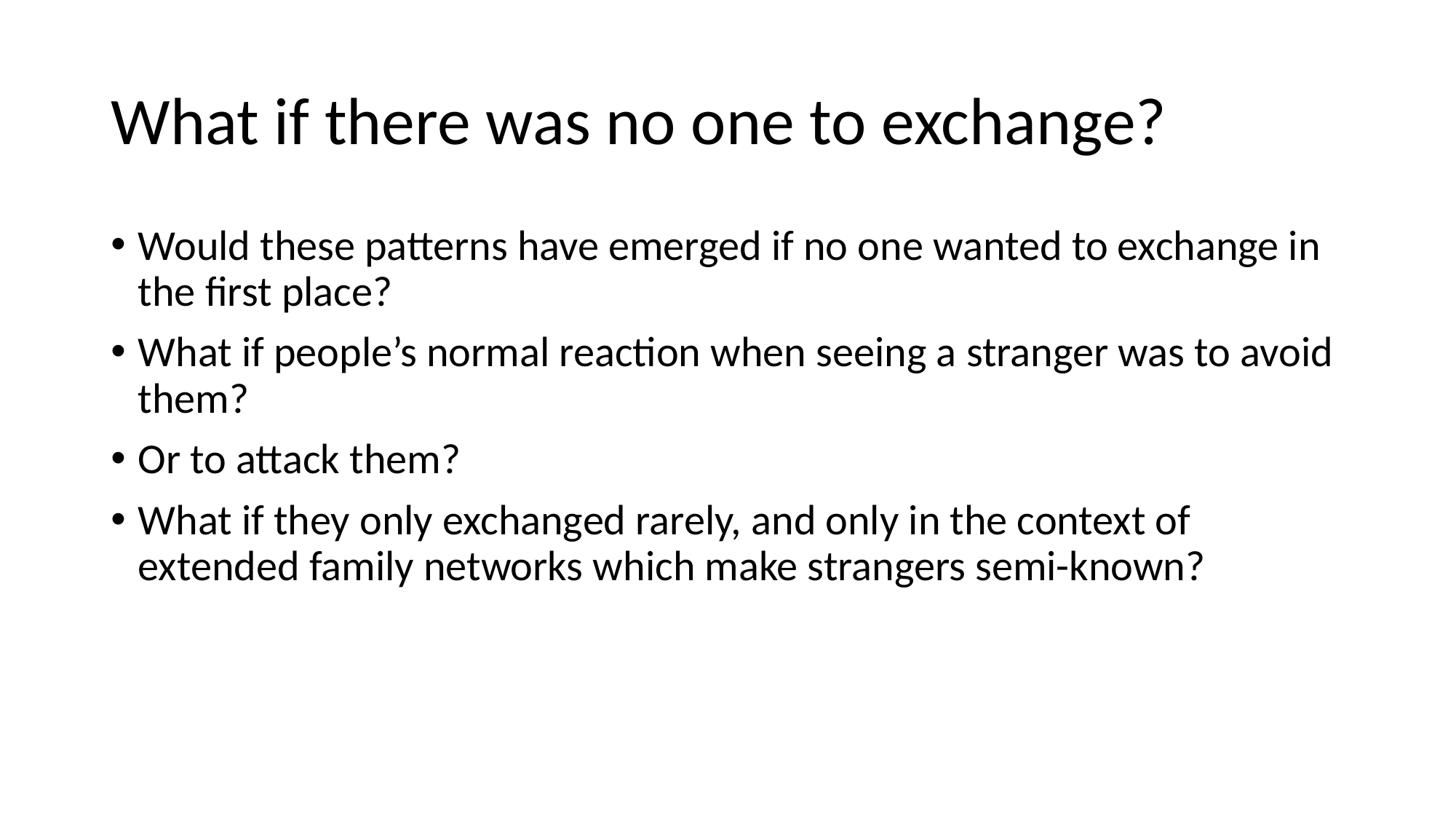

# What if there was no one to exchange?
Would these patterns have emerged if no one wanted to exchange in the first place?
What if people’s normal reaction when seeing a stranger was to avoid them?
Or to attack them?
What if they only exchanged rarely, and only in the context of extended family networks which make strangers semi-known?